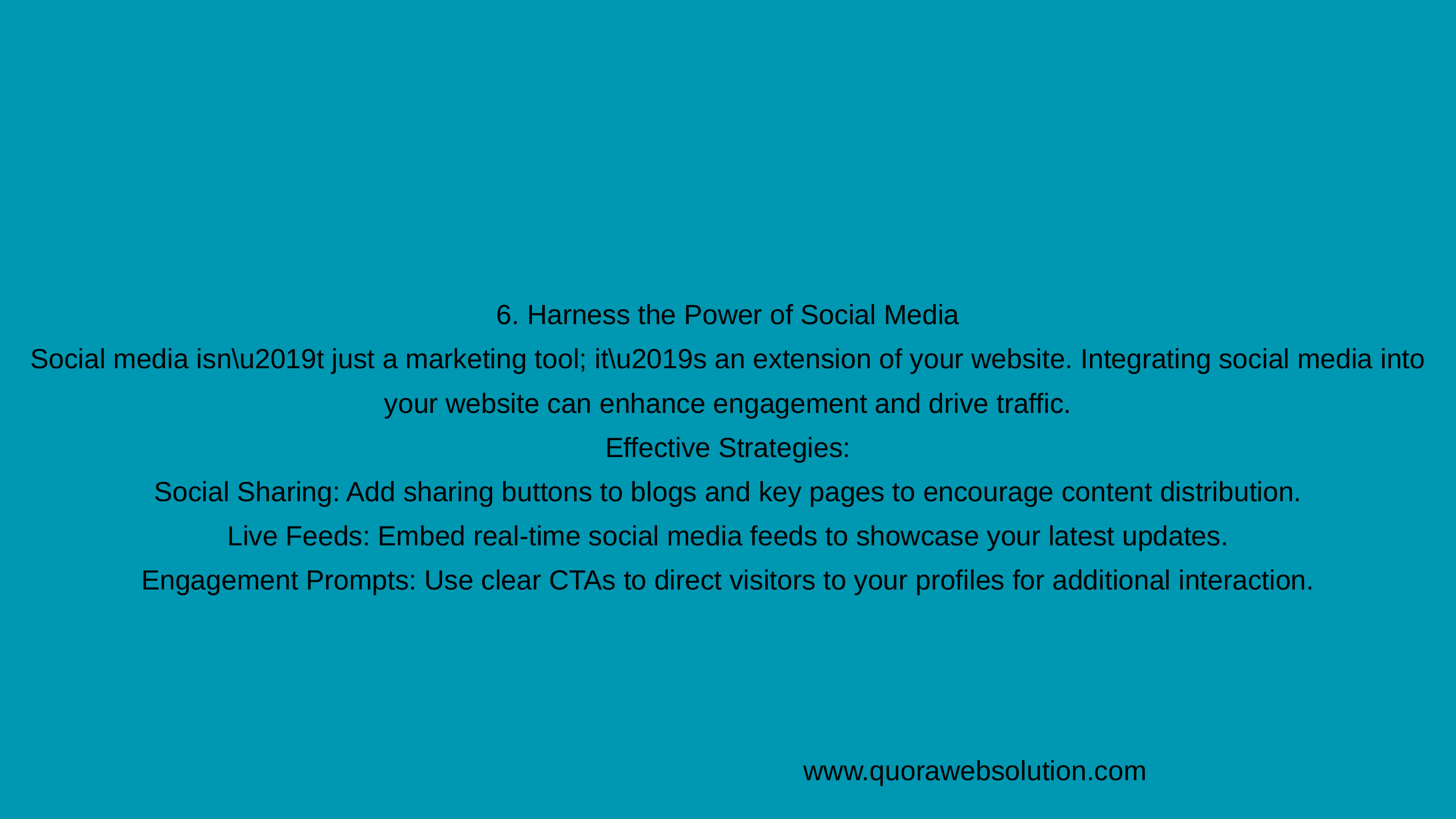

6. Harness the Power of Social Media
Social media isn\u2019t just a marketing tool; it\u2019s an extension of your website. Integrating social media into your website can enhance engagement and drive traffic.
Effective Strategies:
Social Sharing: Add sharing buttons to blogs and key pages to encourage content distribution.
Live Feeds: Embed real-time social media feeds to showcase your latest updates.
Engagement Prompts: Use clear CTAs to direct visitors to your profiles for additional interaction.
www.quorawebsolution.com